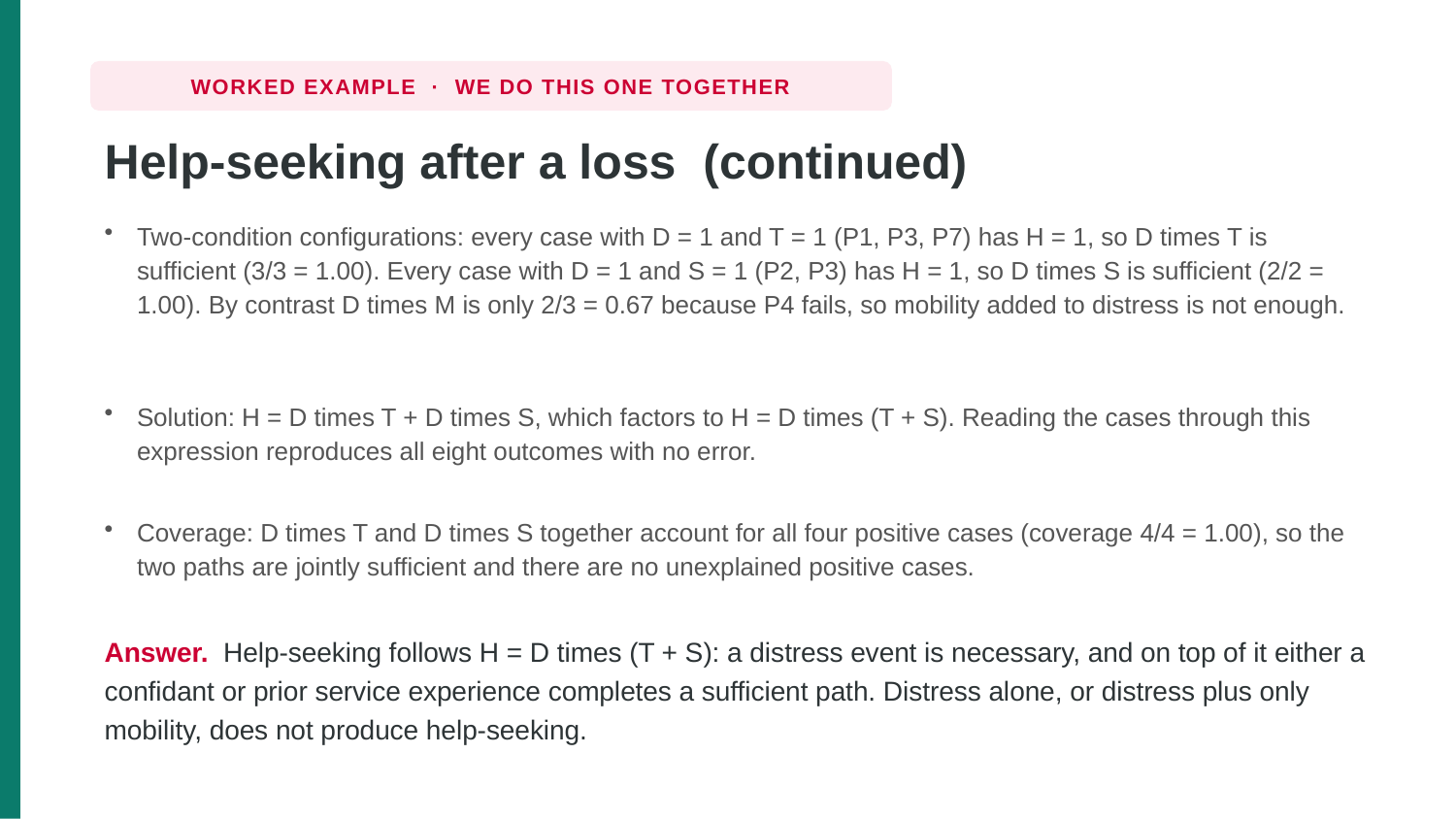

WORKED EXAMPLE  ·  WE DO THIS ONE TOGETHER
Help-seeking after a loss  (continued)
Two-condition configurations: every case with D = 1 and T = 1 (P1, P3, P7) has H = 1, so D times T is sufficient (3/3 = 1.00). Every case with D = 1 and S = 1 (P2, P3) has H = 1, so D times S is sufficient (2/2 = 1.00). By contrast D times M is only 2/3 = 0.67 because P4 fails, so mobility added to distress is not enough.
Solution: H = D times T + D times S, which factors to H = D times (T + S). Reading the cases through this expression reproduces all eight outcomes with no error.
Coverage: D times T and D times S together account for all four positive cases (coverage 4/4 = 1.00), so the two paths are jointly sufficient and there are no unexplained positive cases.
Answer.  Help-seeking follows H = D times (T + S): a distress event is necessary, and on top of it either a confidant or prior service experience completes a sufficient path. Distress alone, or distress plus only mobility, does not produce help-seeking.